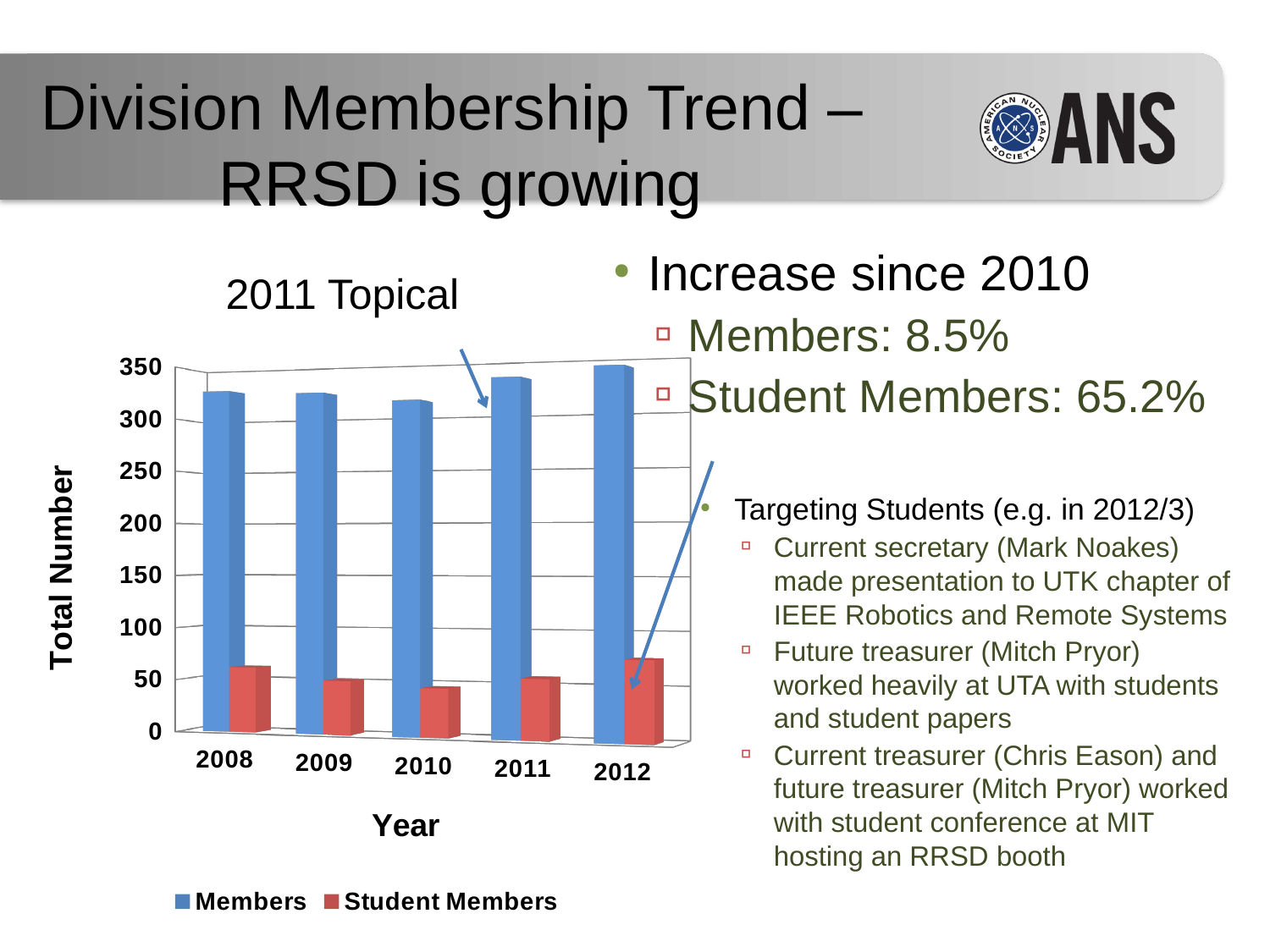

# Division Membership Trend – RRSD is growing
Increase since 2010
Members: 8.5%
Student Members: 65.2%
2011 Topical

[unsupported chart]

Targeting Students (e.g. in 2012/3)
Current secretary (Mark Noakes) made presentation to UTK chapter of IEEE Robotics and Remote Systems
Future treasurer (Mitch Pryor) worked heavily at UTA with students and student papers
Current treasurer (Chris Eason) and future treasurer (Mitch Pryor) worked with student conference at MIT hosting an RRSD booth